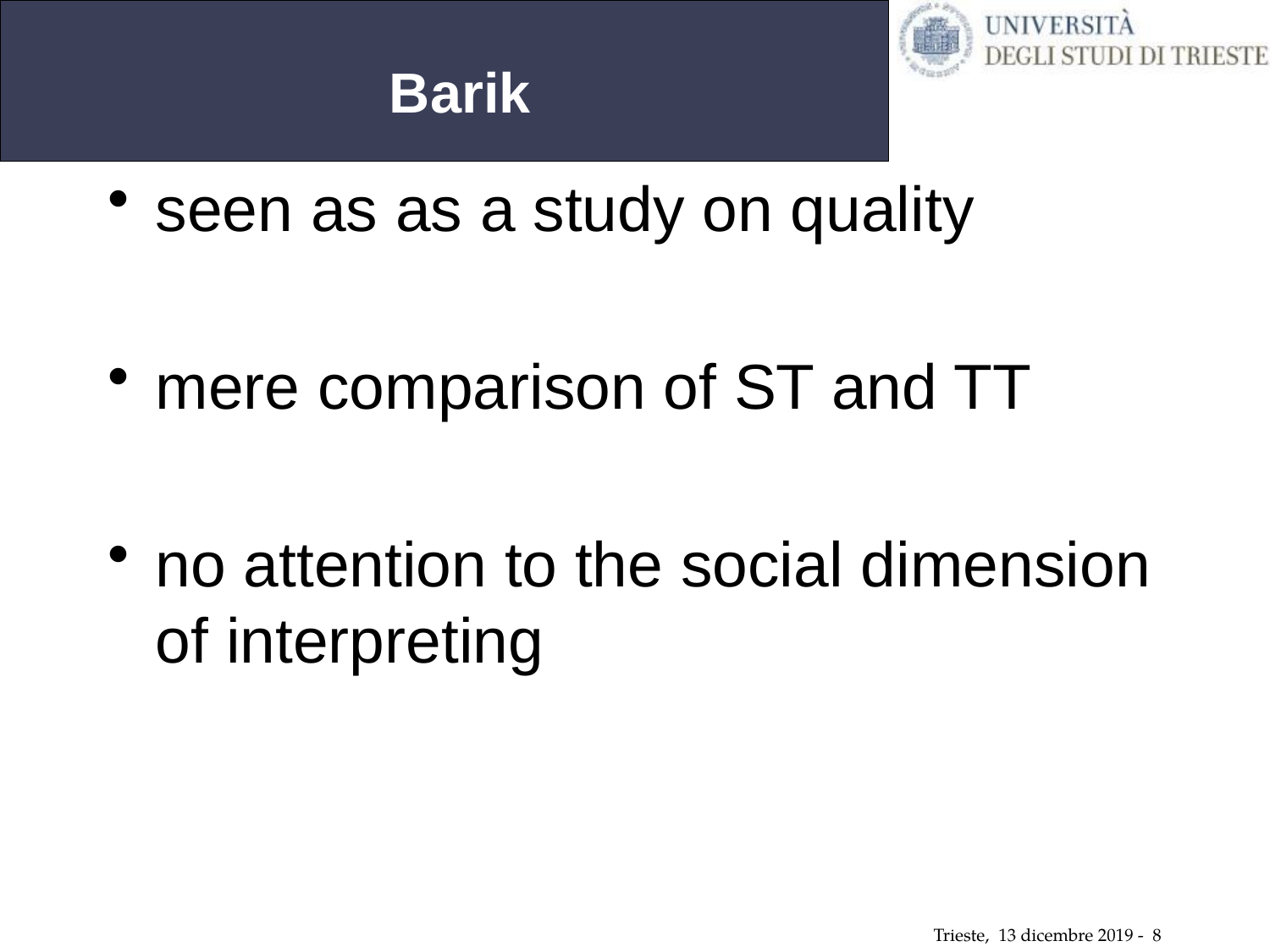

8
# Barik
seen as as a study on quality

mere comparison of ST and TT

no attention to the social dimension of interpreting